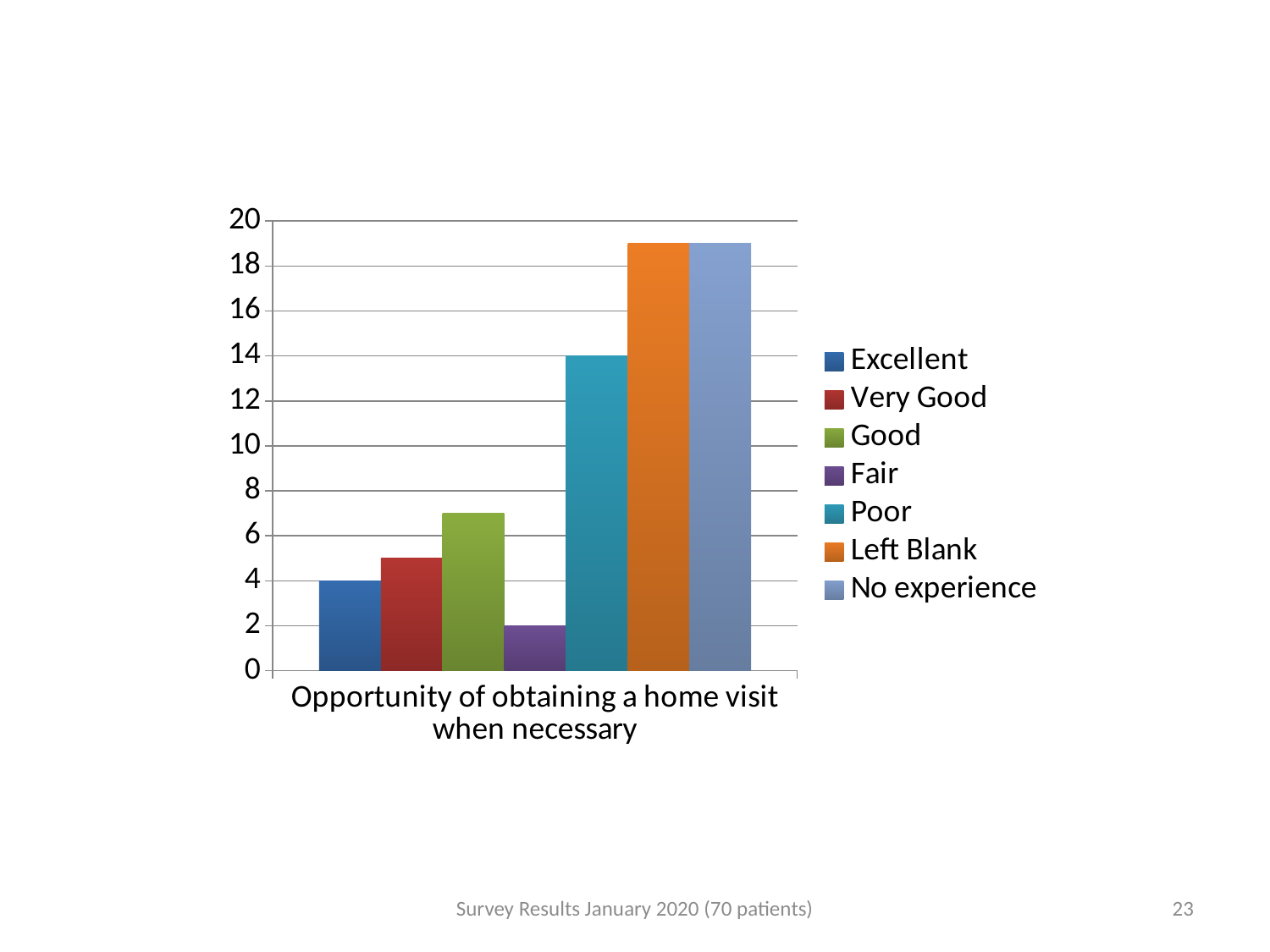

### Chart

| Category | Excellent | Very Good | Good | Fair | Poor | Left Blank | No experience |
|---|---|---|---|---|---|---|---|
| Opportunity of obtaining a home visit when necessary | 4.0 | 5.0 | 7.0 | 2.0 | 14.0 | 19.0 | 19.0 |
Survey Results January 2020 (70 patients)
23